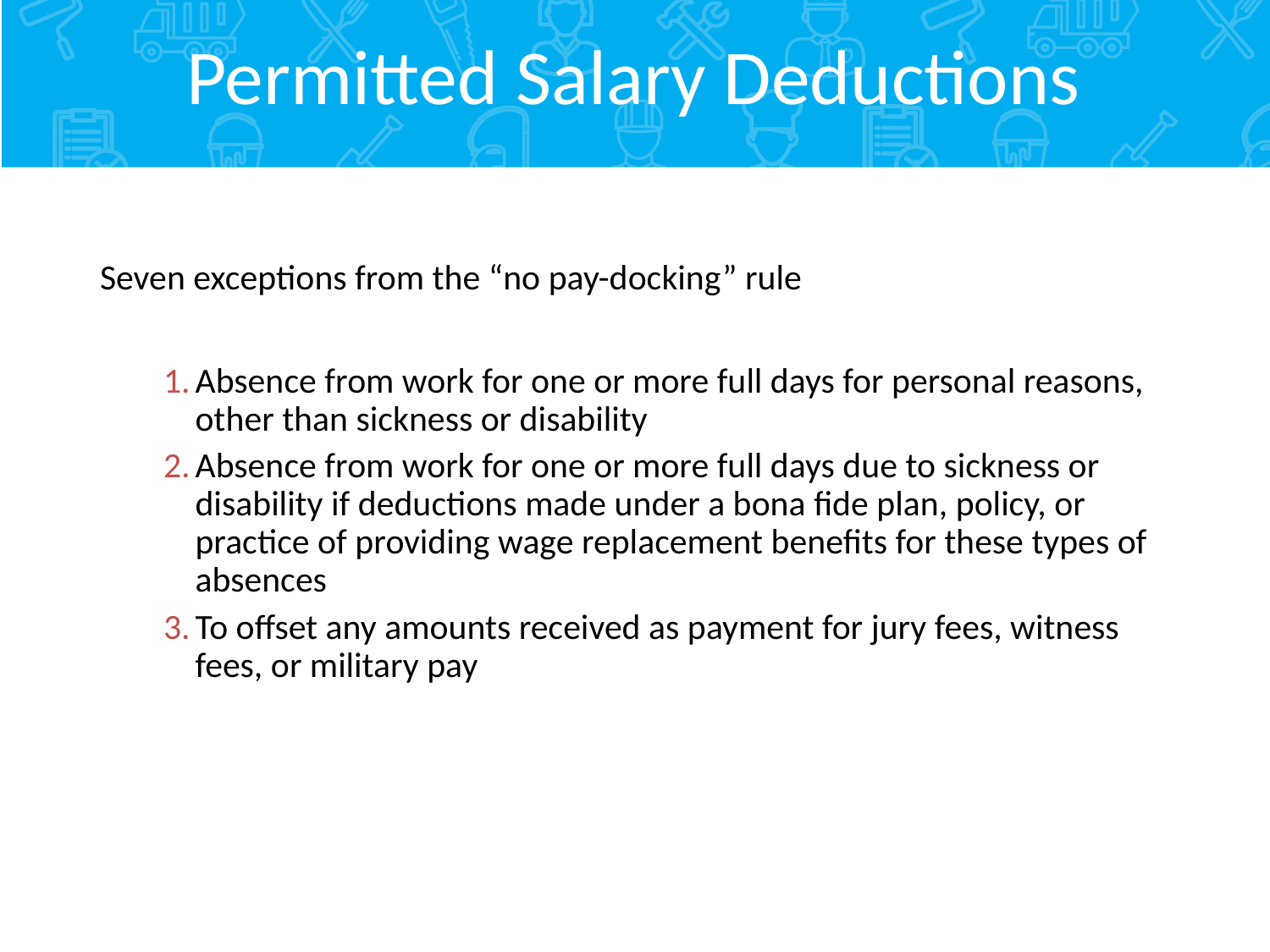

# Permitted Salary Deductions
Seven exceptions from the “no pay-docking” rule

Absence from work for one or more full days for personal reasons, other than sickness or disability
Absence from work for one or more full days due to sickness or disability if deductions made under a bona fide plan, policy, or practice of providing wage replacement benefits for these types of absences
To offset any amounts received as payment for jury fees, witness fees, or military pay